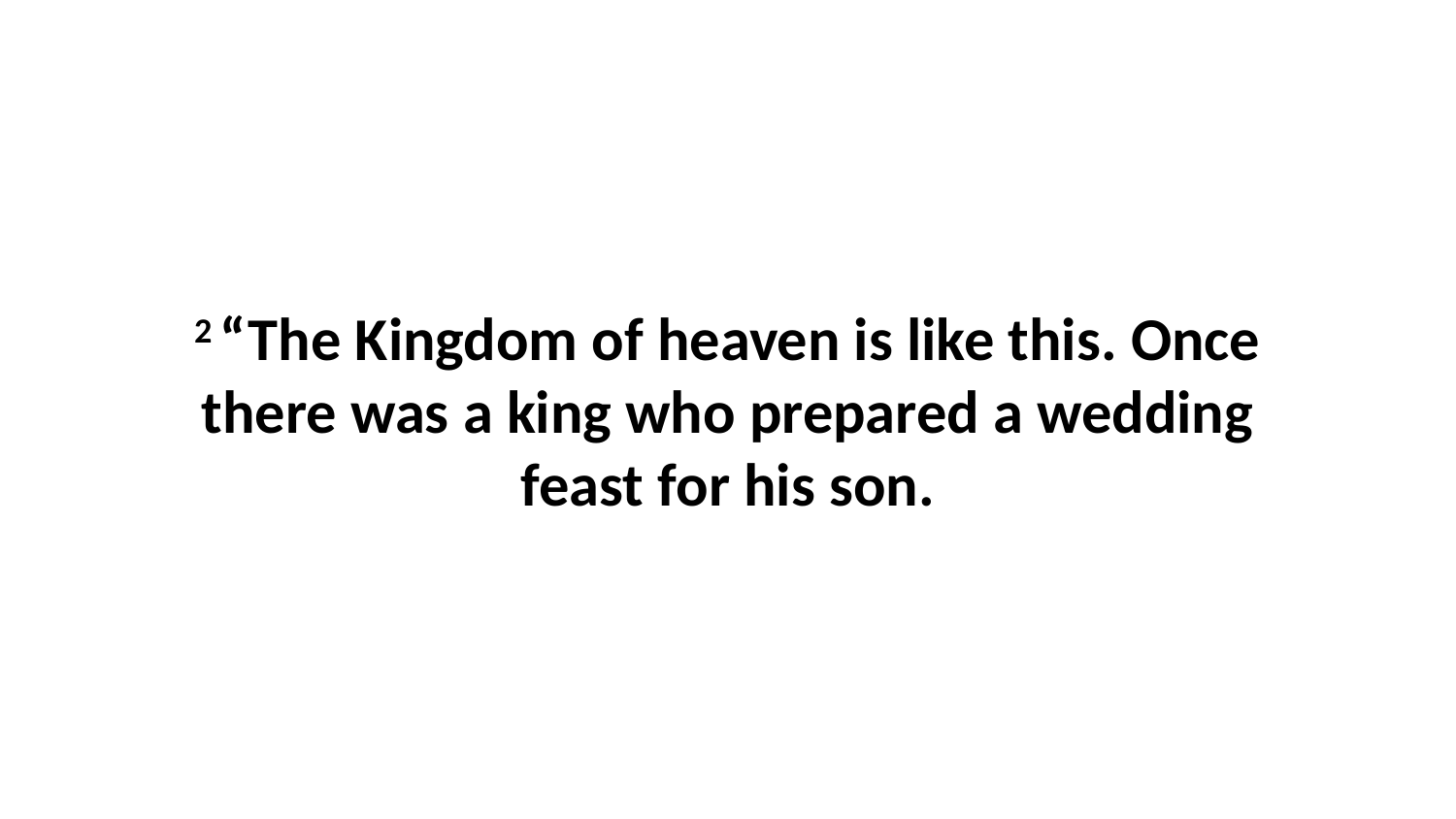

2 “The Kingdom of heaven is like this. Once there was a king who prepared a wedding feast for his son.